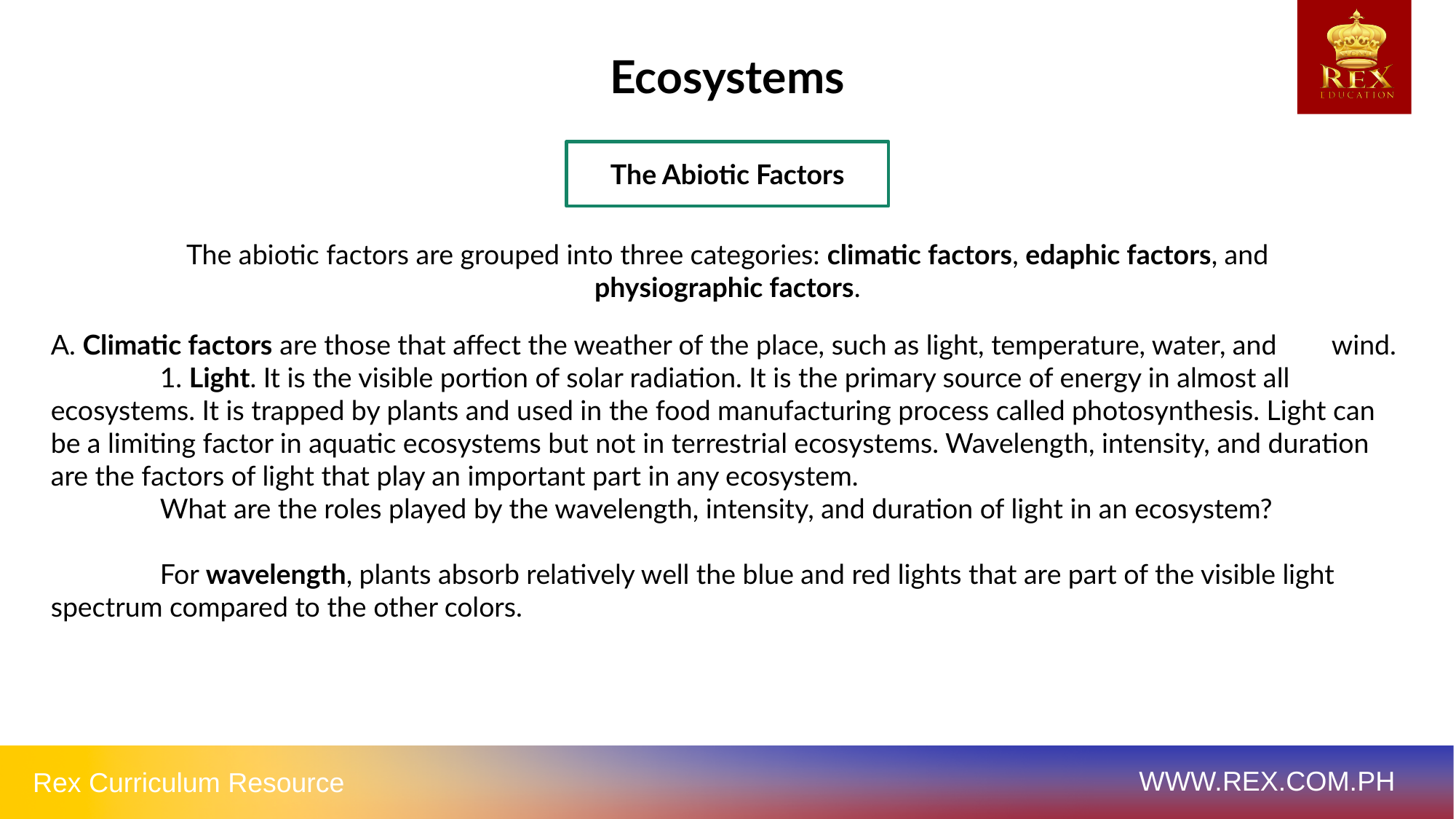

Ecosystems
The Abiotic Factors
The abiotic factors are grouped into three categories: climatic factors, edaphic factors, and physiographic factors.
A. Climatic factors are those that affect the weather of the place, such as light, temperature, water, and        wind.
	1. Light. It is the visible portion of solar radiation. It is the primary source of energy in almost all ecosystems. It is trapped by plants and used in the food manufacturing process called photosynthesis. Light can be a limiting factor in aquatic ecosystems but not in terrestrial ecosystems. Wavelength, intensity, and duration are the factors of light that play an important part in any ecosystem.
	What are the roles played by the wavelength, intensity, and duration of light in an ecosystem?
	For wavelength, plants absorb relatively well the blue and red lights that are part of the visible light spectrum compared to the other colors.